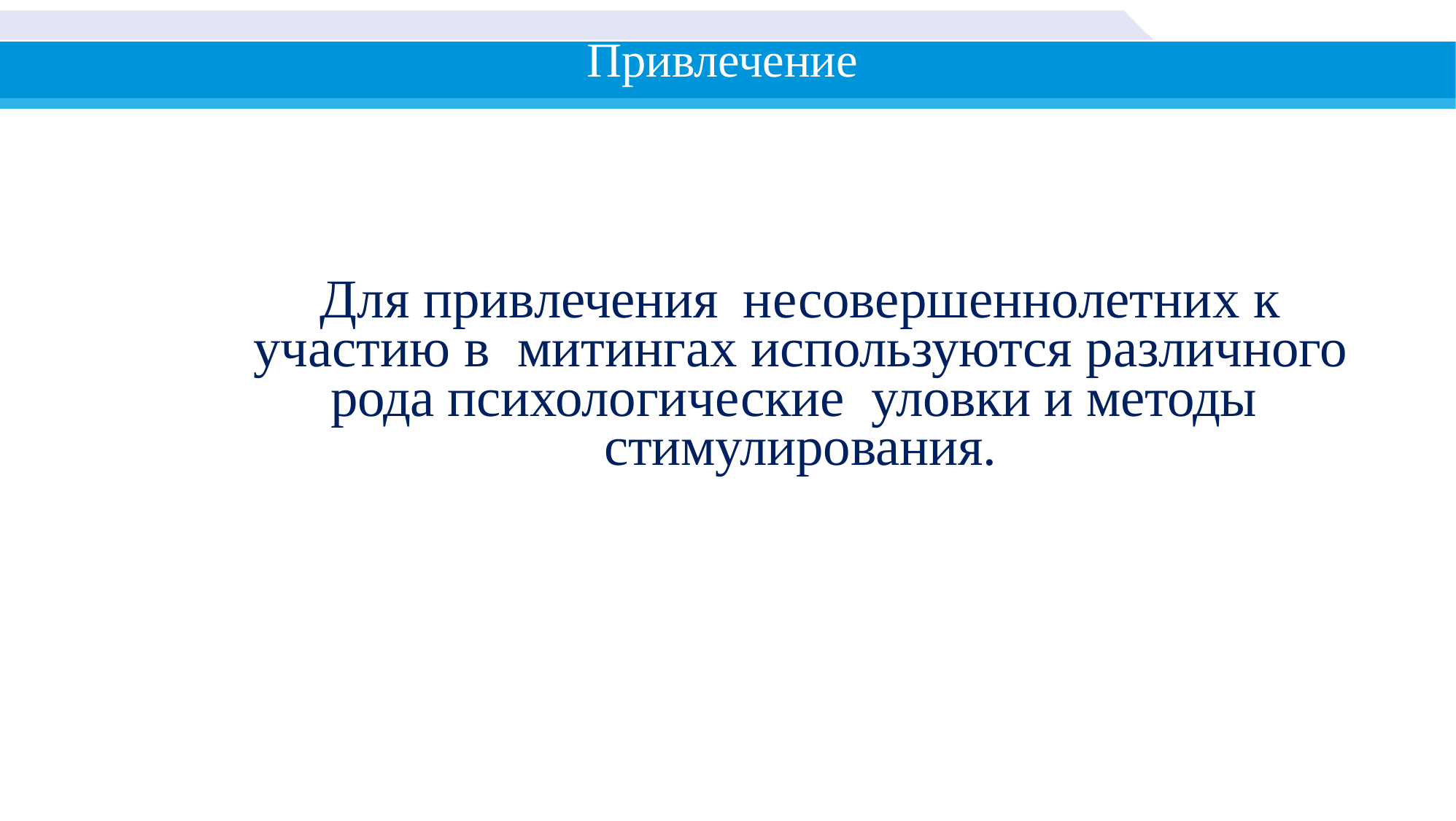

# Привлечение несовершеннолетних к участию в митингах
Для привлечения несовершеннолетних к участию в  митингах используются различного рода психологические  уловки и методы  стимулирования.